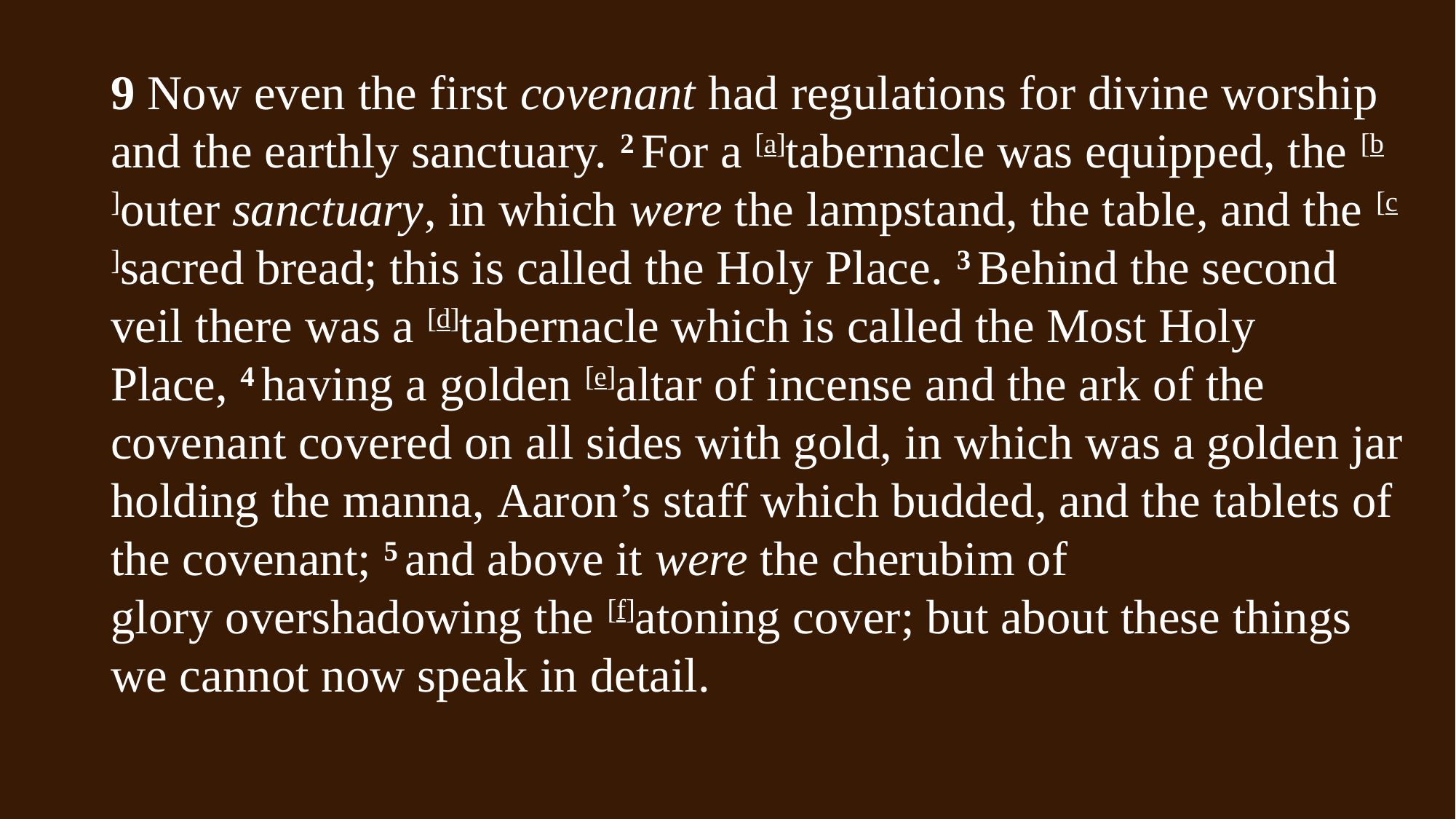

9 Now even the first covenant had regulations for divine worship and the earthly sanctuary. 2 For a [a]tabernacle was equipped, the [b]outer sanctuary, in which were the lampstand, the table, and the [c]sacred bread; this is called the Holy Place. 3 Behind the second veil there was a [d]tabernacle which is called the Most Holy Place, 4 having a golden [e]altar of incense and the ark of the covenant covered on all sides with gold, in which was a golden jar holding the manna, Aaron’s staff which budded, and the tablets of the covenant; 5 and above it were the cherubim of glory overshadowing the [f]atoning cover; but about these things we cannot now speak in detail.